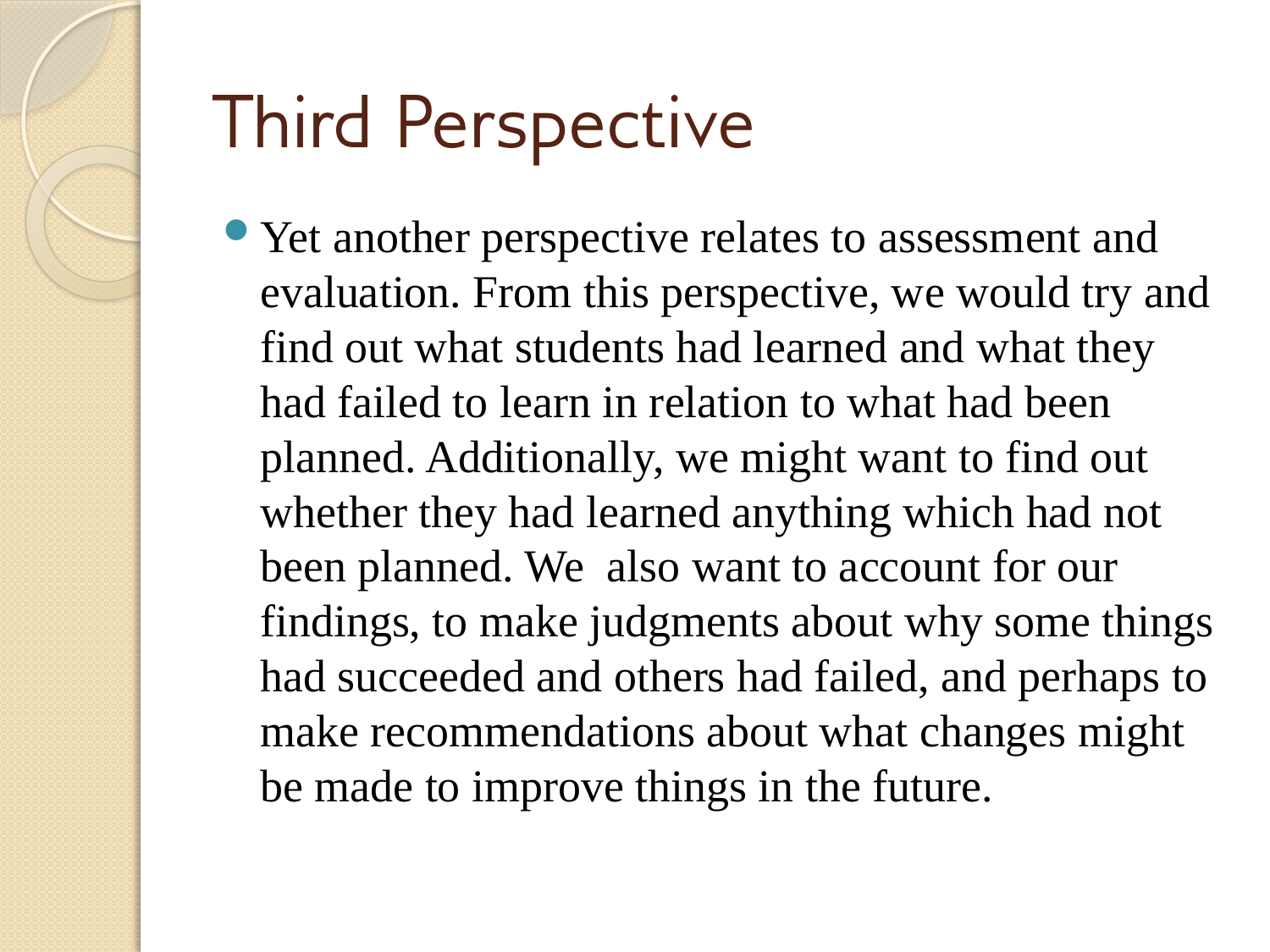

# Third Perspective
Yet another perspective relates to assessment and evaluation. From this perspective, we would try and find out what students had learned and what they had failed to learn in relation to what had been planned. Additionally, we might want to find out whether they had learned anything which had not been planned. We  also want to account for our findings, to make judgments about why some things had succeeded and others had failed, and perhaps to make recommendations about what changes might be made to improve things in the future.